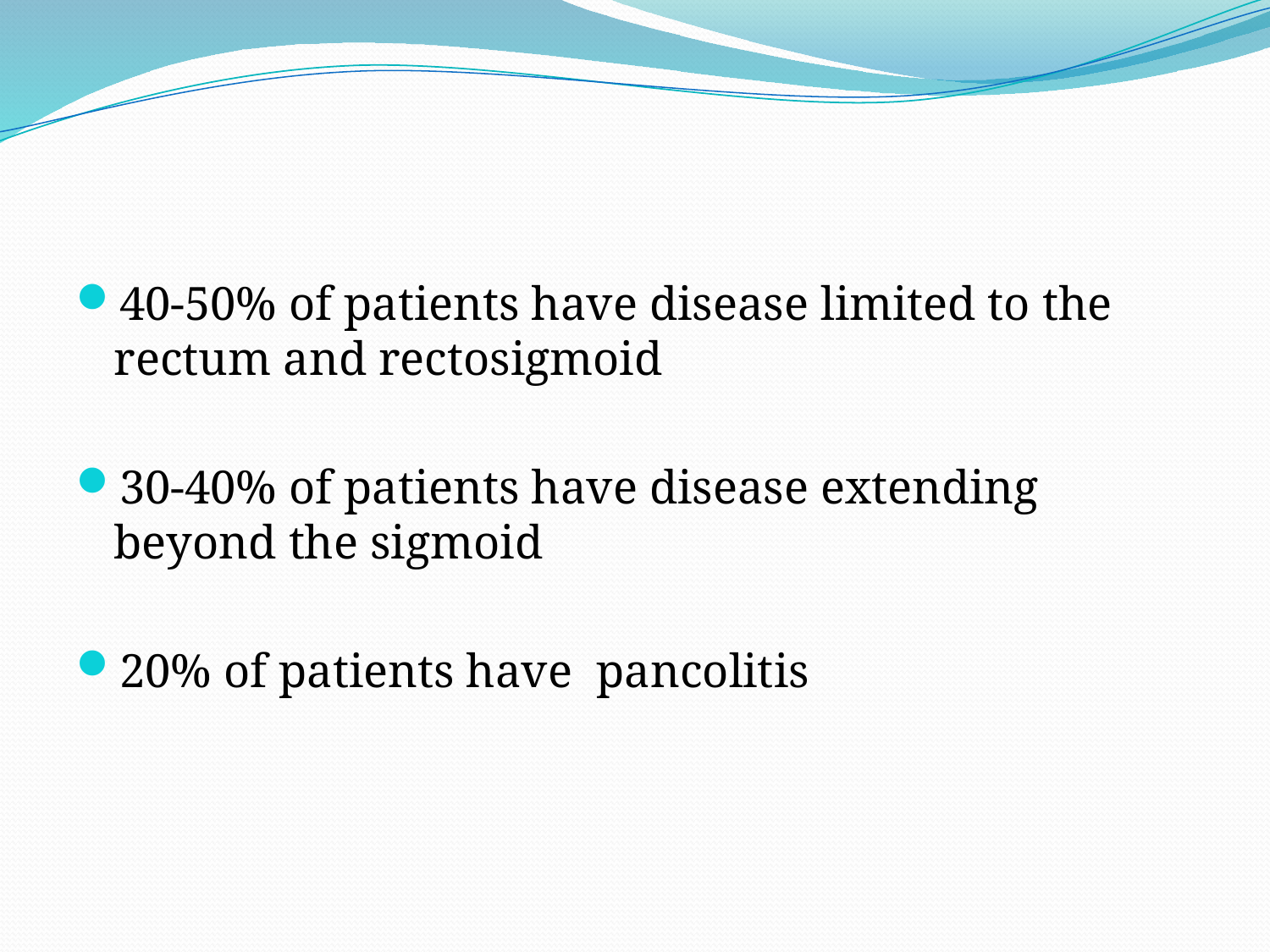

#
40-50% of patients have disease limited to the rectum and rectosigmoid

30-40% of patients have disease extending beyond the sigmoid

20% of patients have  pancolitis